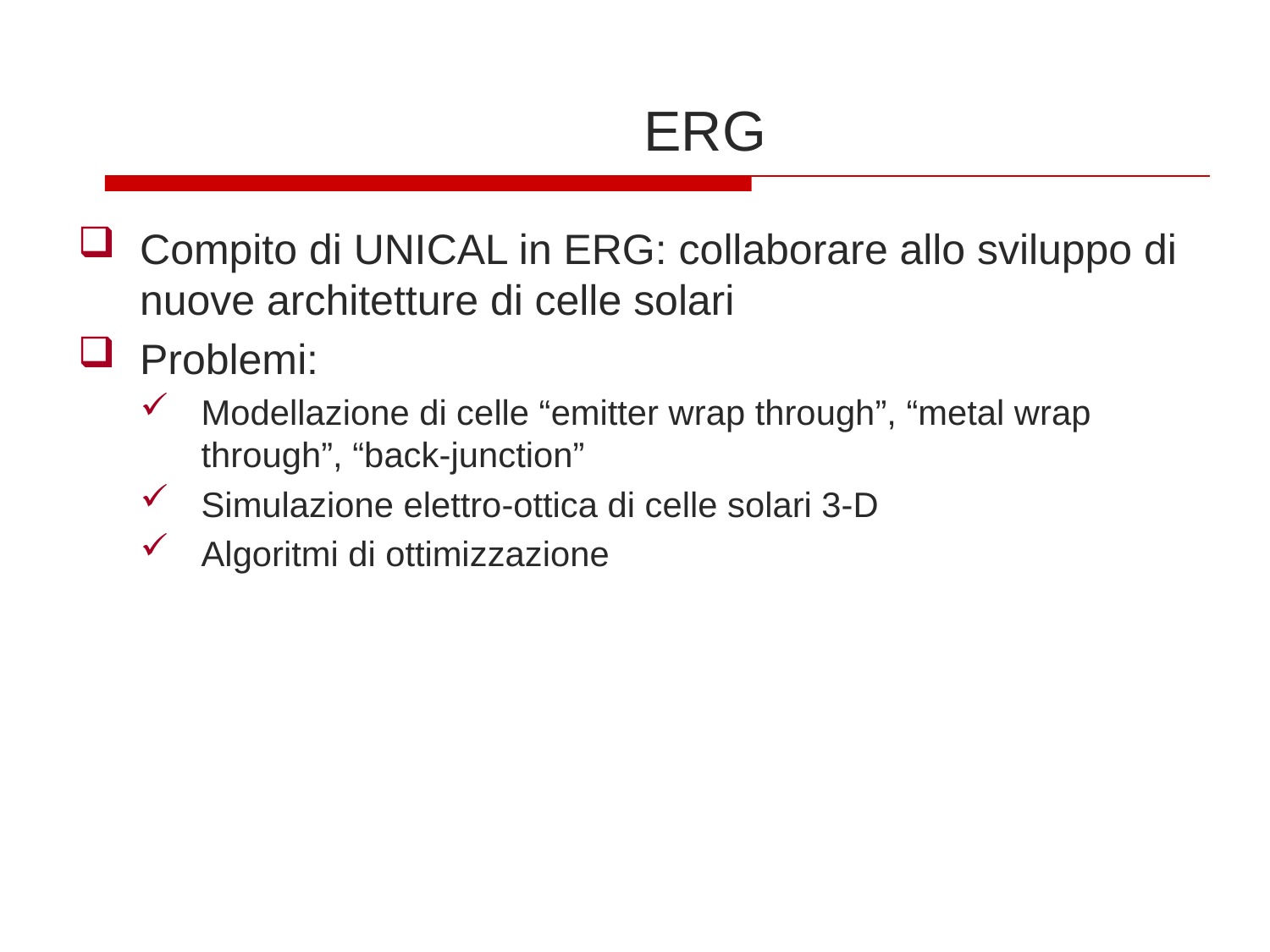

# ERG
Compito di UNICAL in ERG: collaborare allo sviluppo di nuove architetture di celle solari
Problemi:
Modellazione di celle “emitter wrap through”, “metal wrap through”, “back-junction”
Simulazione elettro-ottica di celle solari 3-D
Algoritmi di ottimizzazione